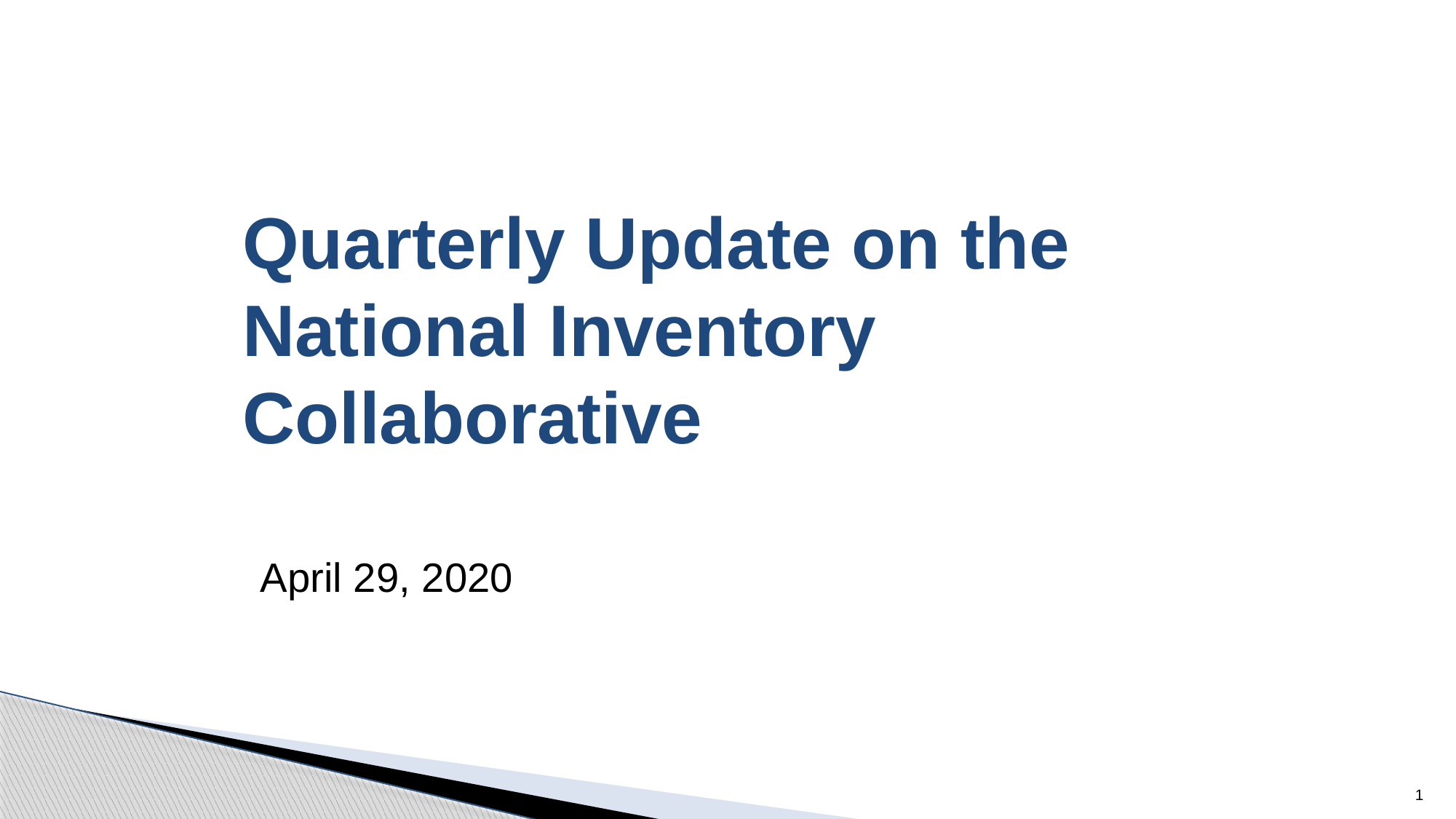

# Quarterly Update on the National Inventory Collaborative
April 29, 2020
1